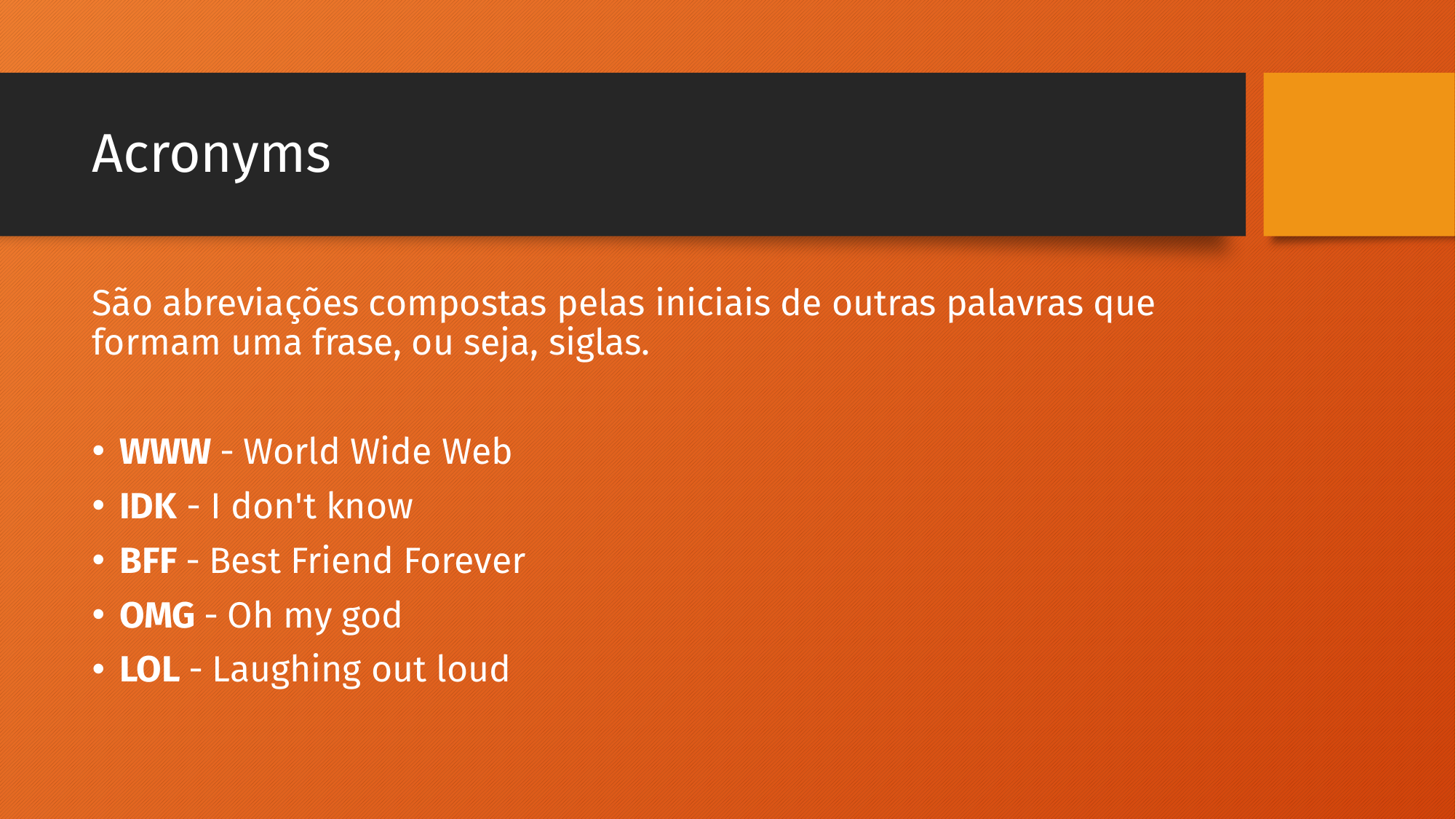

# Acronyms
São abreviações compostas pelas iniciais de outras palavras que formam uma frase, ou seja, siglas.

WWW - World Wide Web
IDK - I don't know
BFF - Best Friend Forever
OMG - Oh my god
LOL - Laughing out loud